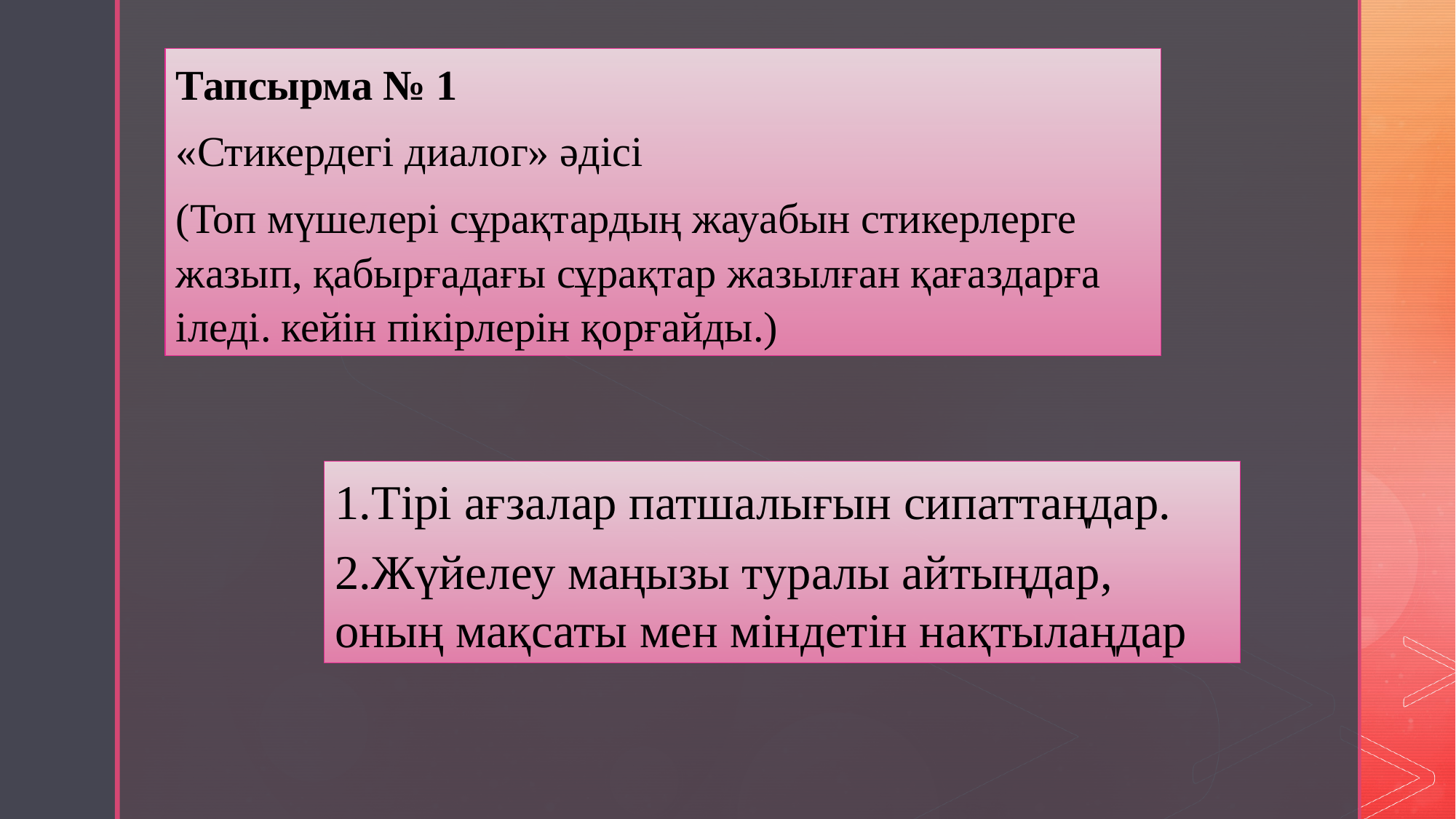

Тапсырма № 1
«Стикердегі диалог» әдісі
(Топ мүшелері сұрақтардың жауабын стикерлерге жазып, қабырғадағы сұрақтар жазылған қағаздарға іледі. кейін пікірлерін қорғайды.)
1.Тірі ағзалар патшалығын сипаттаңдар.
2.Жүйелеу маңызы туралы айтыңдар, оның мақсаты мен міндетін нақтылаңдар